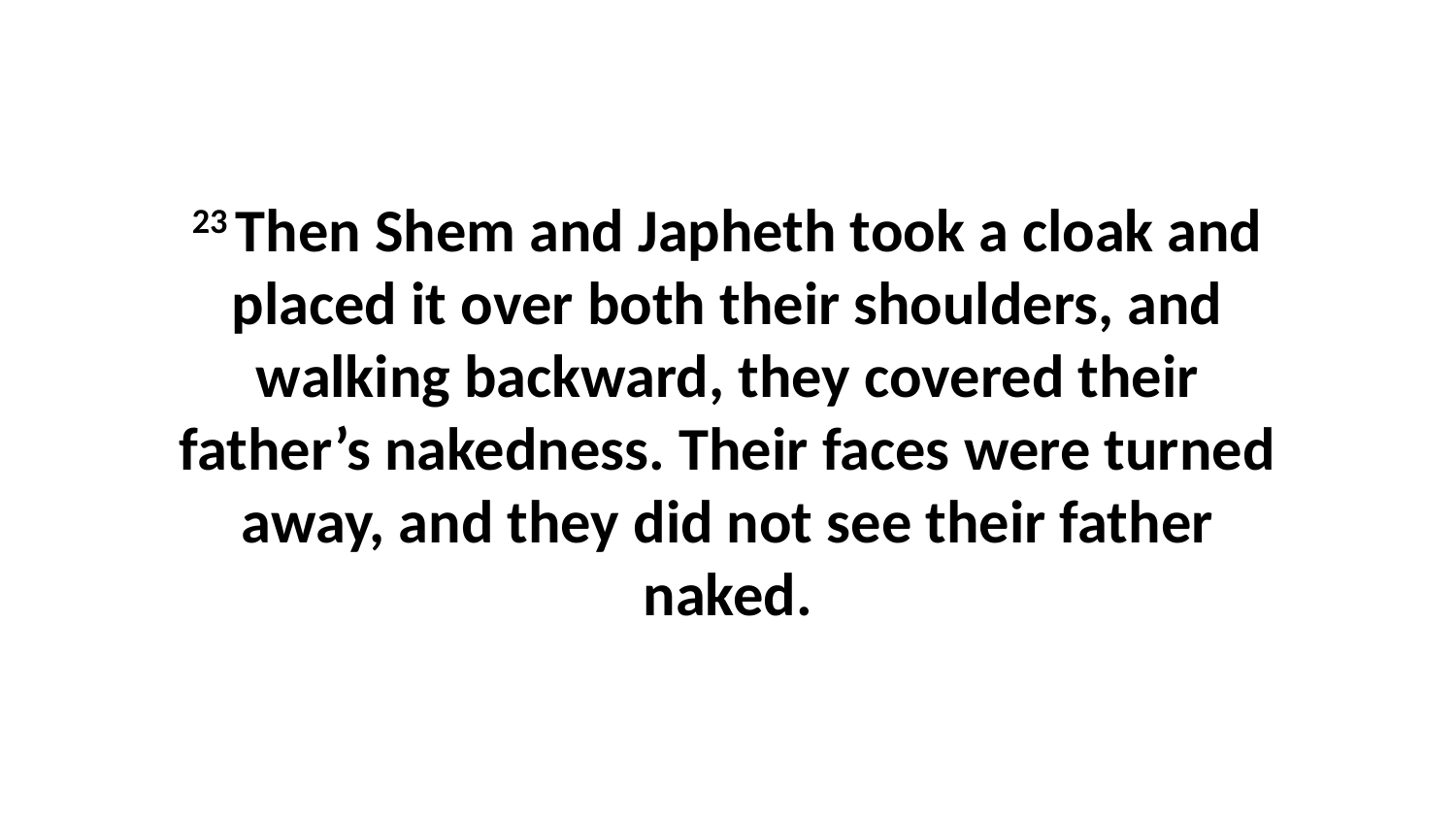

23 Then Shem and Japheth took a cloak and placed it over both their shoulders, and walking backward, they covered their father’s nakedness. Their faces were turned away, and they did not see their father naked.